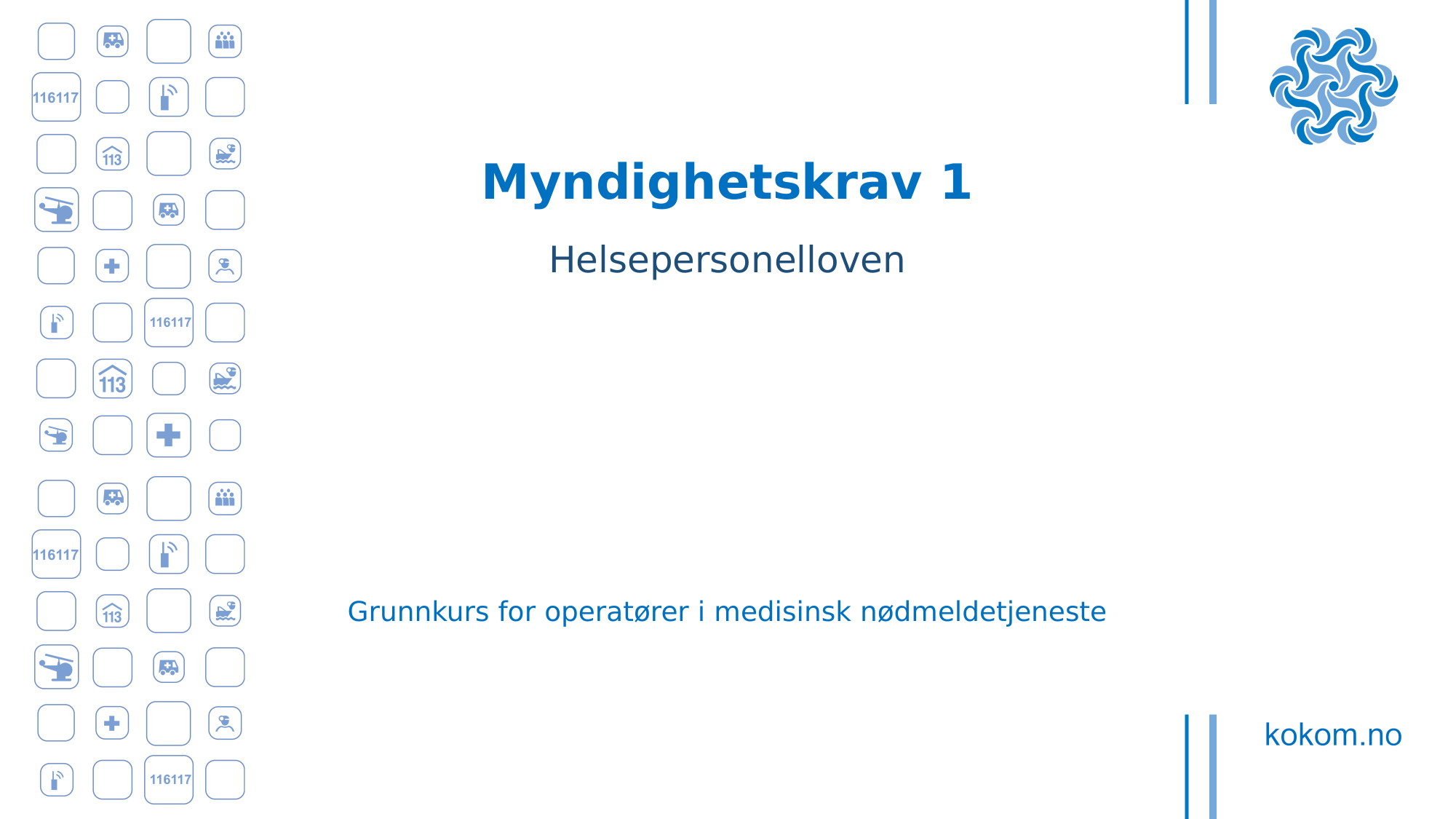

Myndighetskrav 1
Helsepersonelloven

Grunnkurs for operatører i medisinsk nødmeldetjeneste